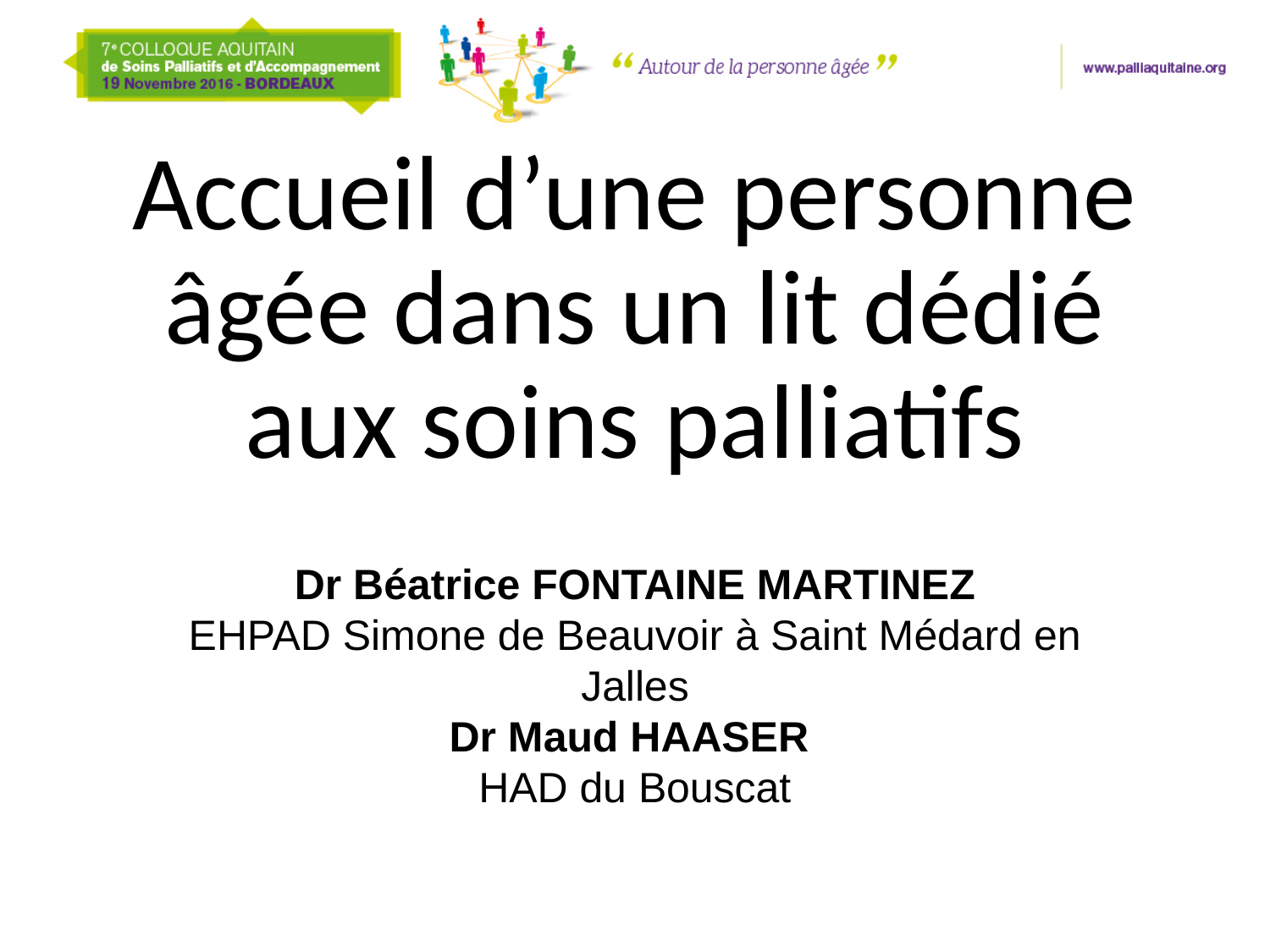

# Accueil d’une personne âgée dans un lit dédié aux soins palliatifs

Dr Béatrice FONTAINE MARTINEZ
EHPAD Simone de Beauvoir à Saint Médard en Jalles
Dr Maud HAASER
HAD du Bouscat